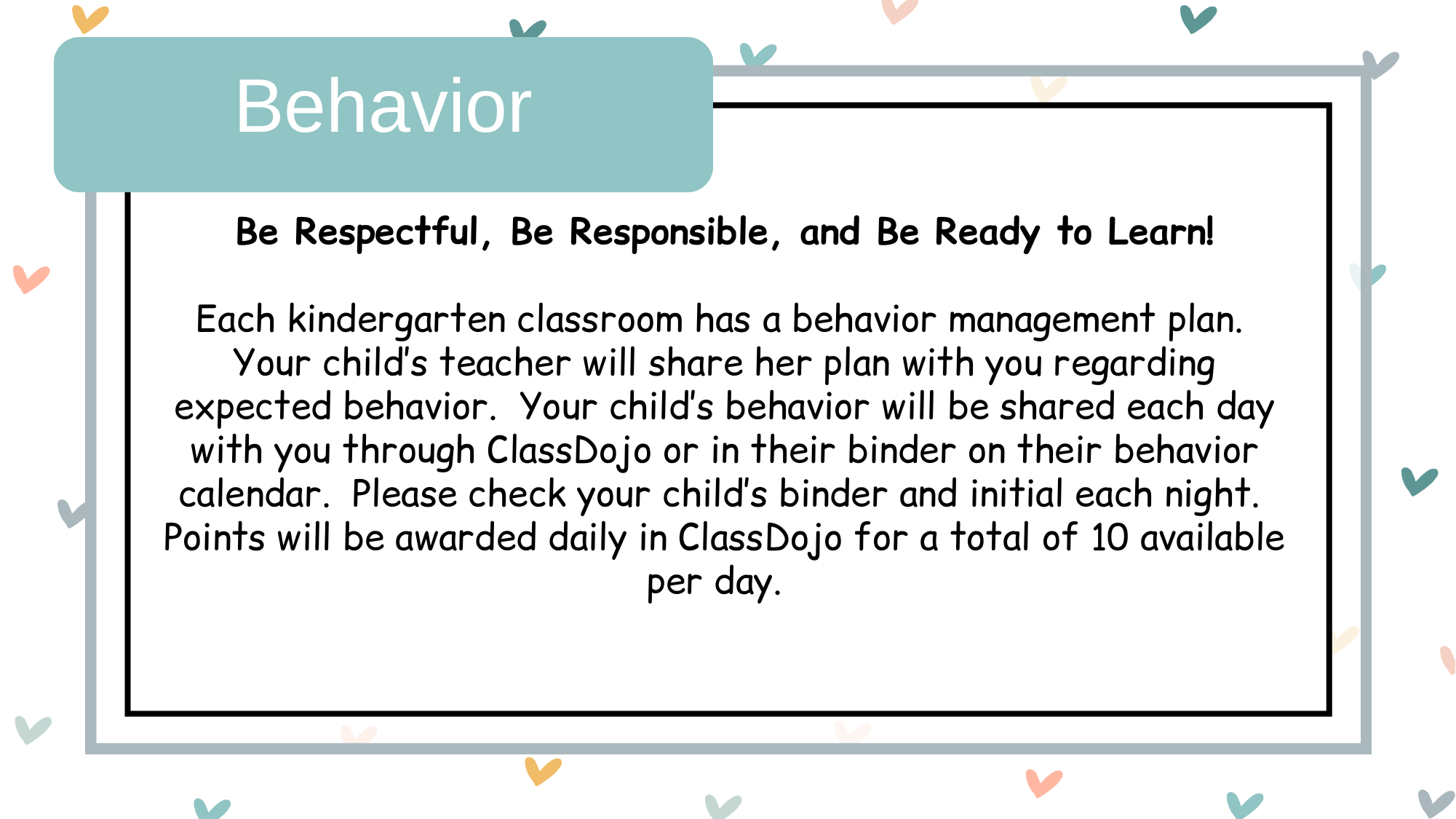

Behavior
Be Respectful, Be Responsible, and Be Ready to Learn!
Each kindergarten classroom has a behavior management plan.  Your child’s teacher will share her plan with you regarding expected behavior.  Your child’s behavior will be shared each day with you through ClassDojo or in their binder on their behavior calendar.  Please check your child’s binder and initial each night.  Points will be awarded daily in ClassDojo for a total of 10 available per day.